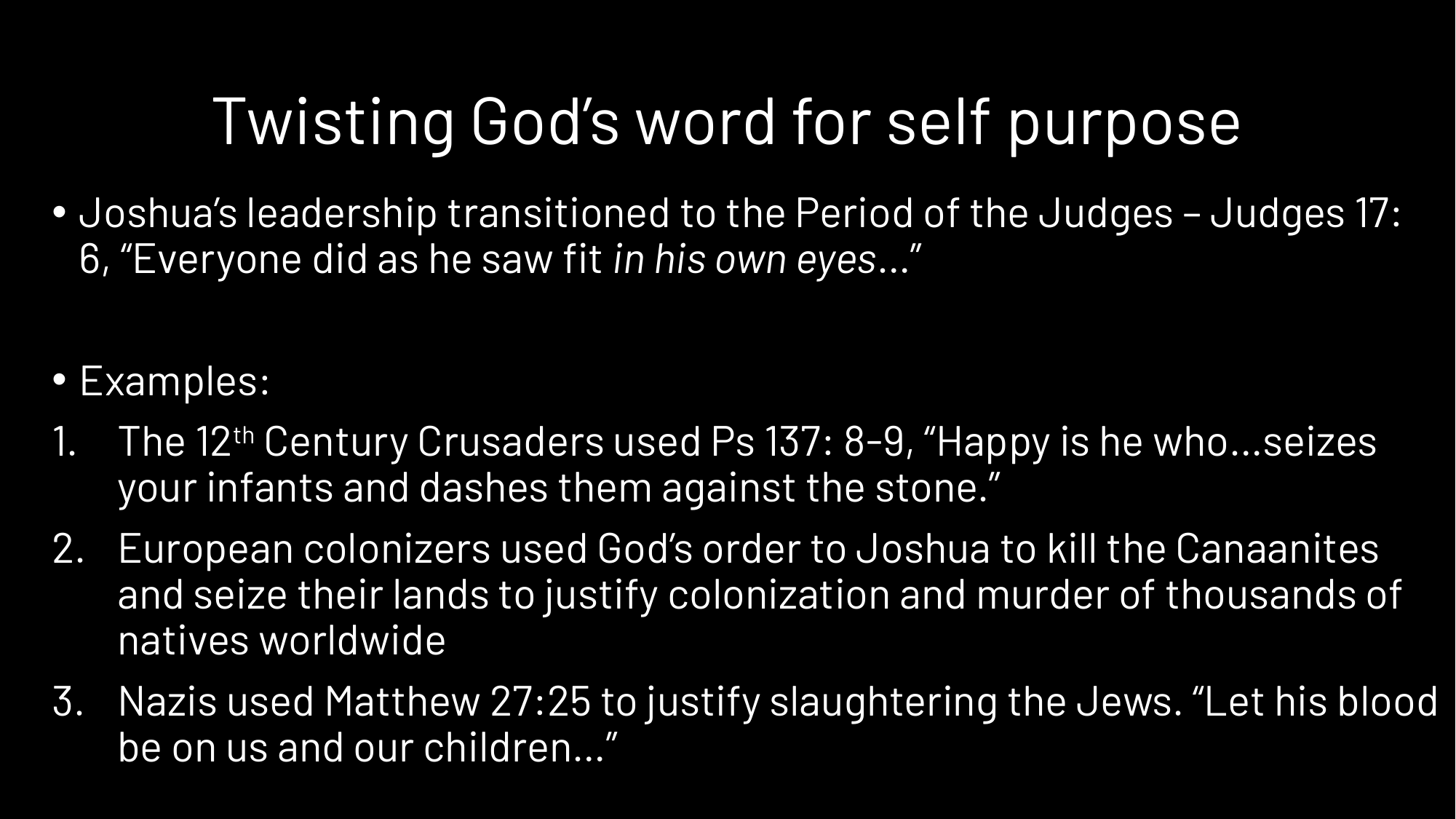

# Twisting God’s word for self purpose
Joshua’s leadership transitioned to the Period of the Judges – Judges 17: 6, “Everyone did as he saw fit in his own eyes…”

Examples:
The 12th Century Crusaders used Ps 137: 8-9, “Happy is he who…seizes your infants and dashes them against the stone.”
European colonizers used God’s order to Joshua to kill the Canaanites and seize their lands to justify colonization and murder of thousands of natives worldwide
Nazis used Matthew 27:25 to justify slaughtering the Jews. “Let his blood be on us and our children…”